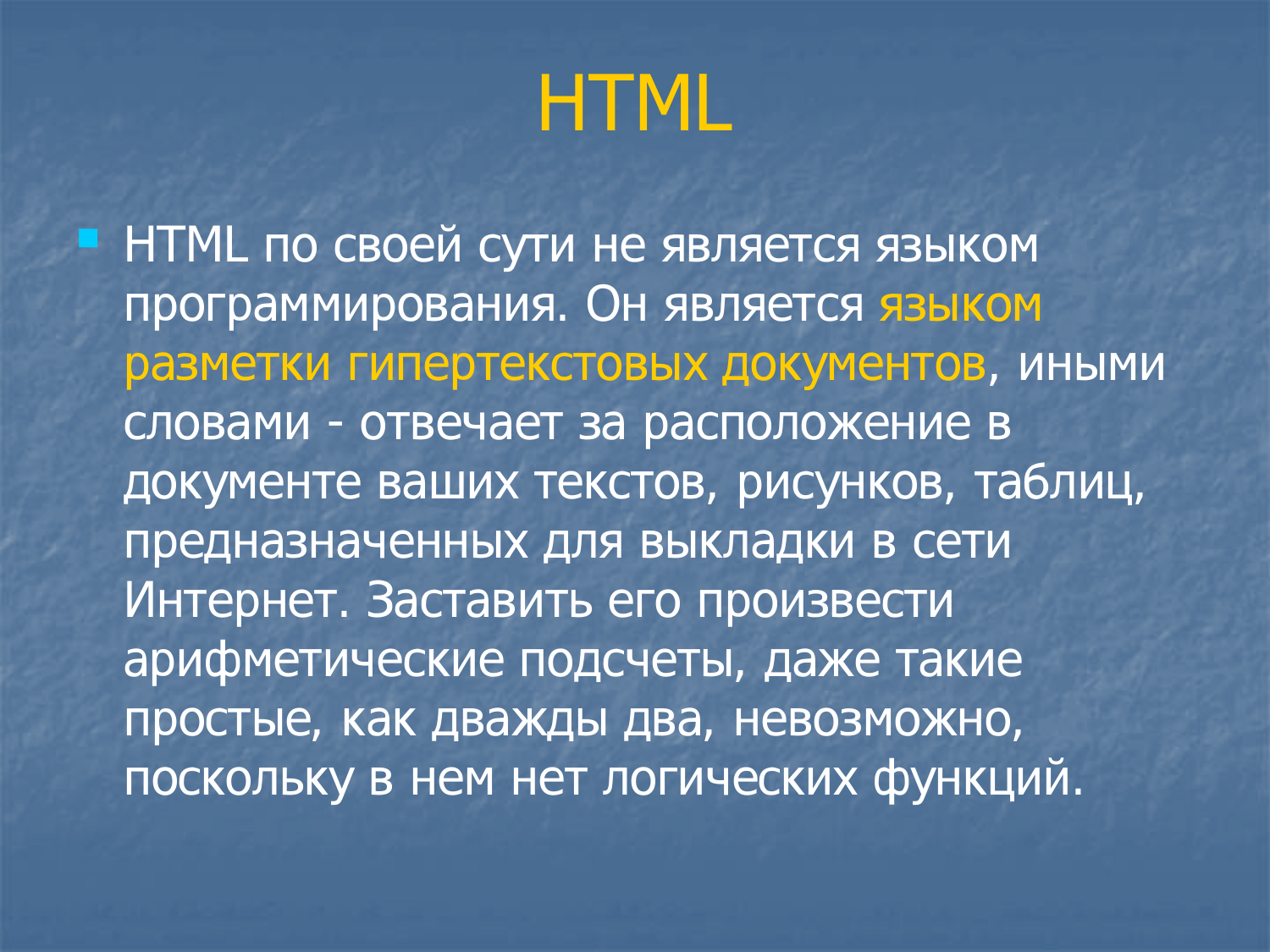

# HTML
HTML по своей сути не является языком программирования. Он является языком разметки гипертекстовых документов, иными словами - отвечает за расположение в документе ваших текстов, рисунков, таблиц, предназначенных для выкладки в сети Интернет. Заставить его произвести арифметические подсчеты, даже такие простые, как дважды два, невозможно,  поскольку в нем нет логических функций.